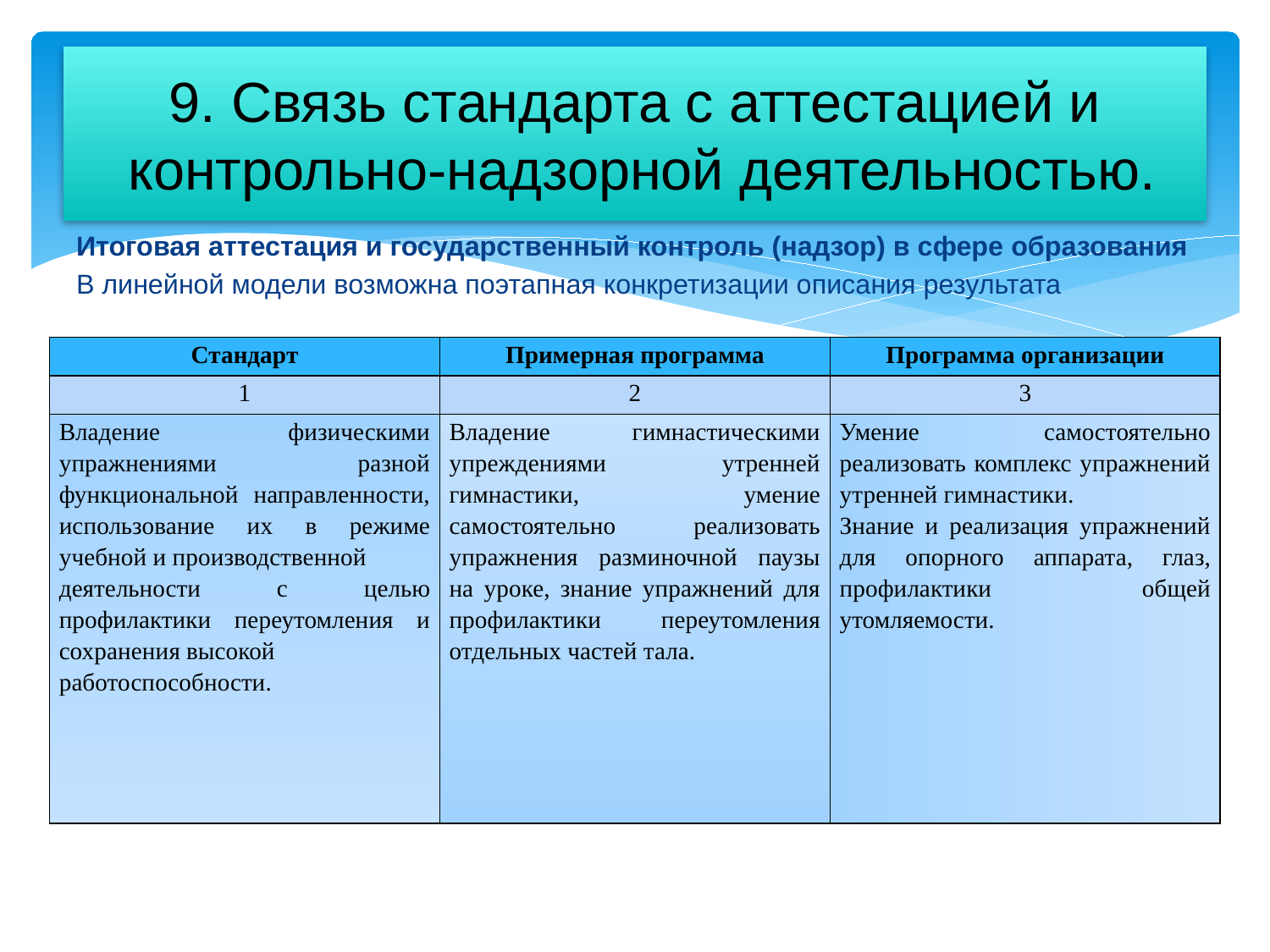

# 9. Связь стандарта с аттестацией и контрольно-надзорной деятельностью.
Итоговая аттестация и государственный контроль (надзор) в сфере образования
В линейной модели возможна поэтапная конкретизации описания результата

| Стандарт | Примерная программа | Программа организации |
| --- | --- | --- |
| 1 | 2 | 3 |
| Владение физическими упражнениями разной функциональной направленности, использование их в режиме учебной и производственной деятельности с целью профилактики переутомления и сохранения высокой работоспособности. | Владение гимнастическими упреждениями утренней гимнастики, умение самостоятельно реализовать упражнения разминочной паузы на уроке, знание упражнений для профилактики переутомления отдельных частей тала. | Умение самостоятельно реализовать комплекс упражнений утренней гимнастики. Знание и реализация упражнений для опорного аппарата, глаз, профилактики общей утомляемости. |